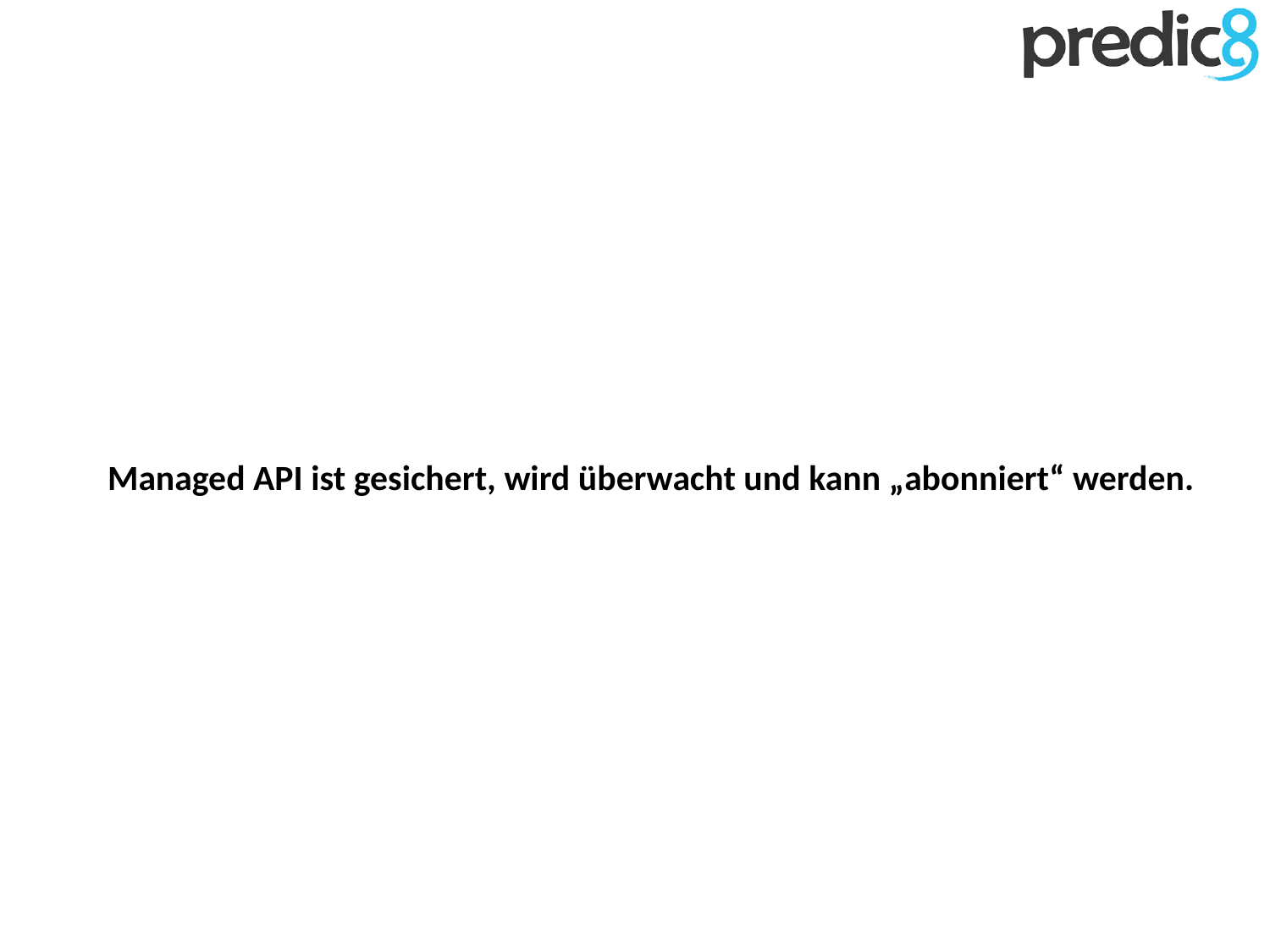

#
Managed API ist gesichert, wird überwacht und kann „abonniert“ werden.